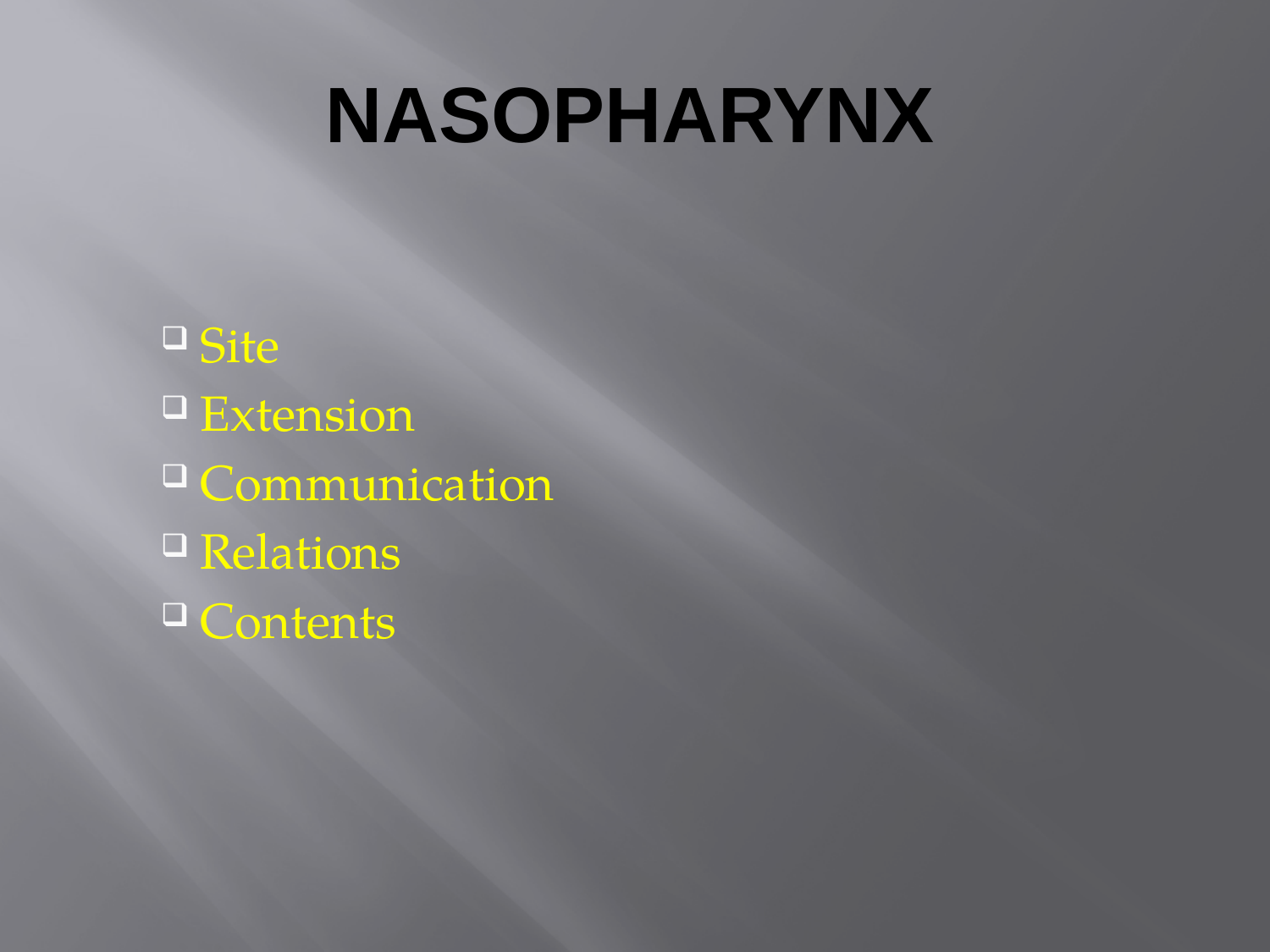

# Nasopharynx
Site
Extension
Communication
Relations
Contents